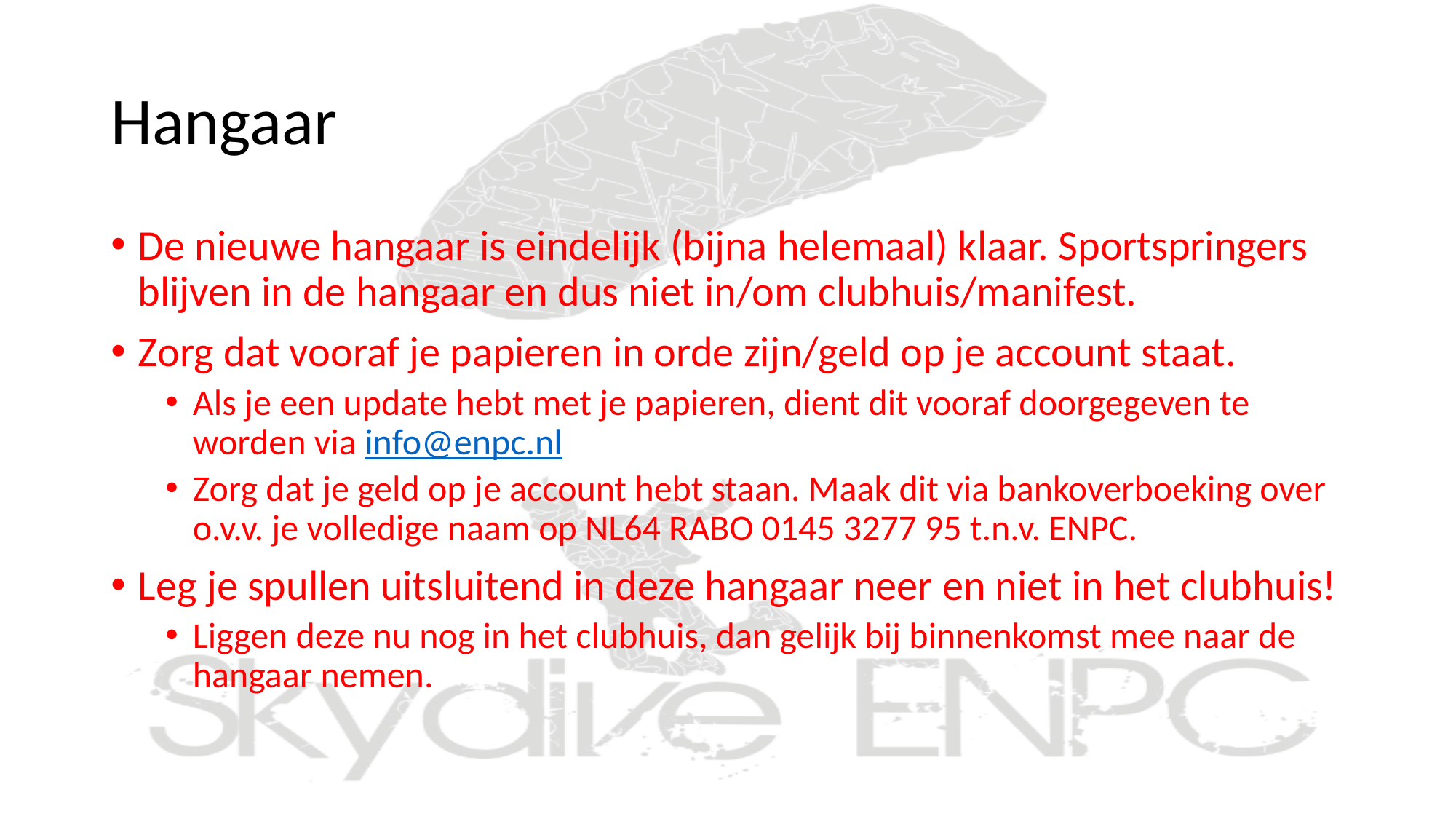

# Hangaar
De nieuwe hangaar is eindelijk (bijna helemaal) klaar. Sportspringers blijven in de hangaar en dus niet in/om clubhuis/manifest.
Zorg dat vooraf je papieren in orde zijn/geld op je account staat.
Als je een update hebt met je papieren, dient dit vooraf doorgegeven te worden via info@enpc.nl
Zorg dat je geld op je account hebt staan. Maak dit via bankoverboeking over o.v.v. je volledige naam op NL64 RABO 0145 3277 95 t.n.v. ENPC.
Leg je spullen uitsluitend in deze hangaar neer en niet in het clubhuis!
Liggen deze nu nog in het clubhuis, dan gelijk bij binnenkomst mee naar de hangaar nemen.